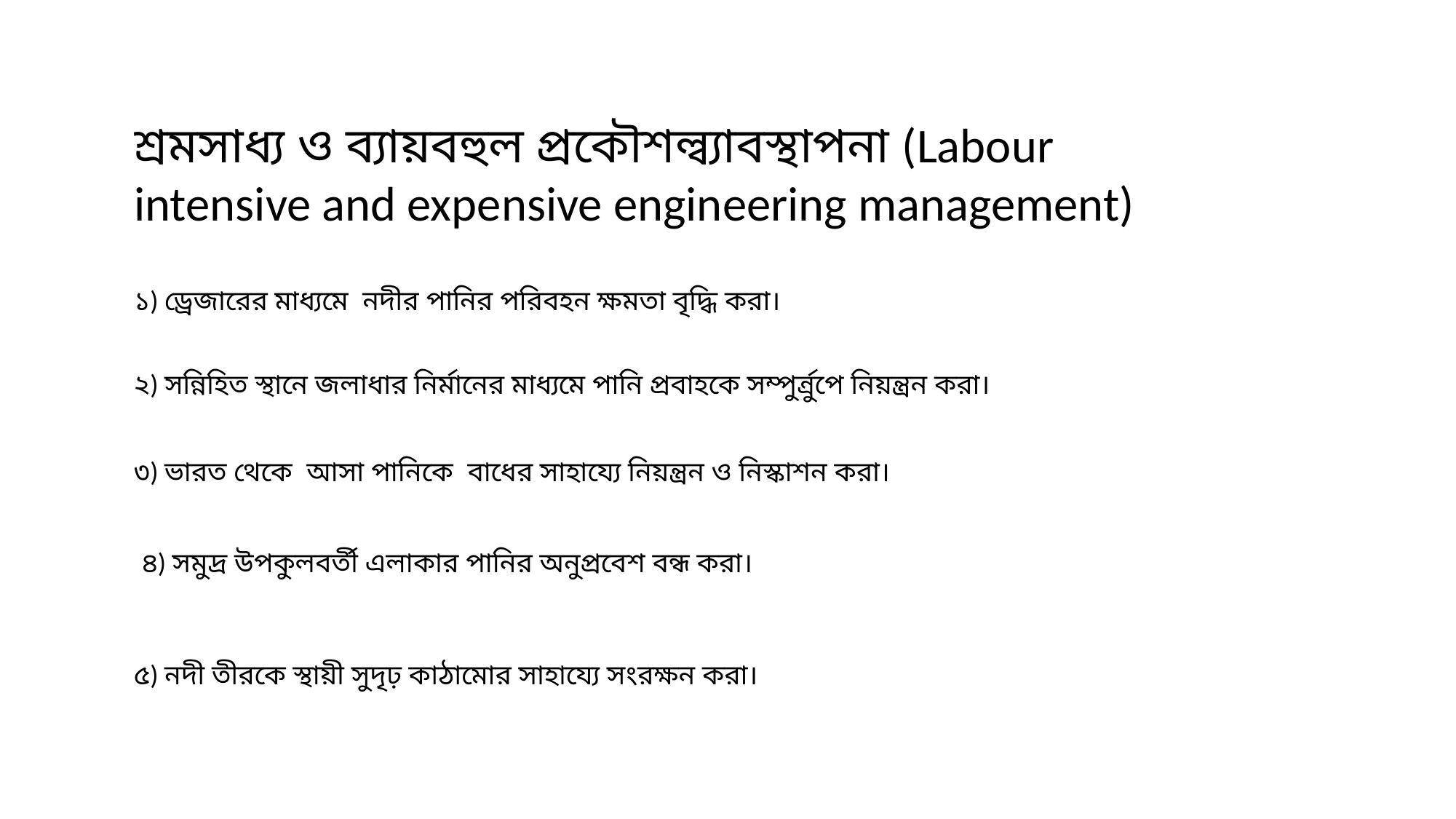

শ্রমসাধ্য ও ব্যায়বহুল প্রকৌশল্ব্যাবস্থাপনা (Labour intensive and expensive engineering management)
১) ড্রেজারের মাধ্যমে  নদীর পানির পরিবহন ক্ষমতা বৃদ্ধি করা।
২) সন্নিহিত স্থানে জলাধার নির্মানের মাধ্যমে পানি প্রবাহকে সম্পুর্ন্রুপে নিয়ন্ত্রন করা।
৩) ভারত থেকে  আসা পানিকে  বাধের সাহায্যে নিয়ন্ত্রন ও নিস্কাশন করা।
৪) সমুদ্র উপকুলবর্তী এলাকার পানির অনুপ্রবেশ বন্ধ করা।
৫) নদী তীরকে স্থায়ী সুদৃঢ় কাঠামোর সাহায্যে সংরক্ষন করা।